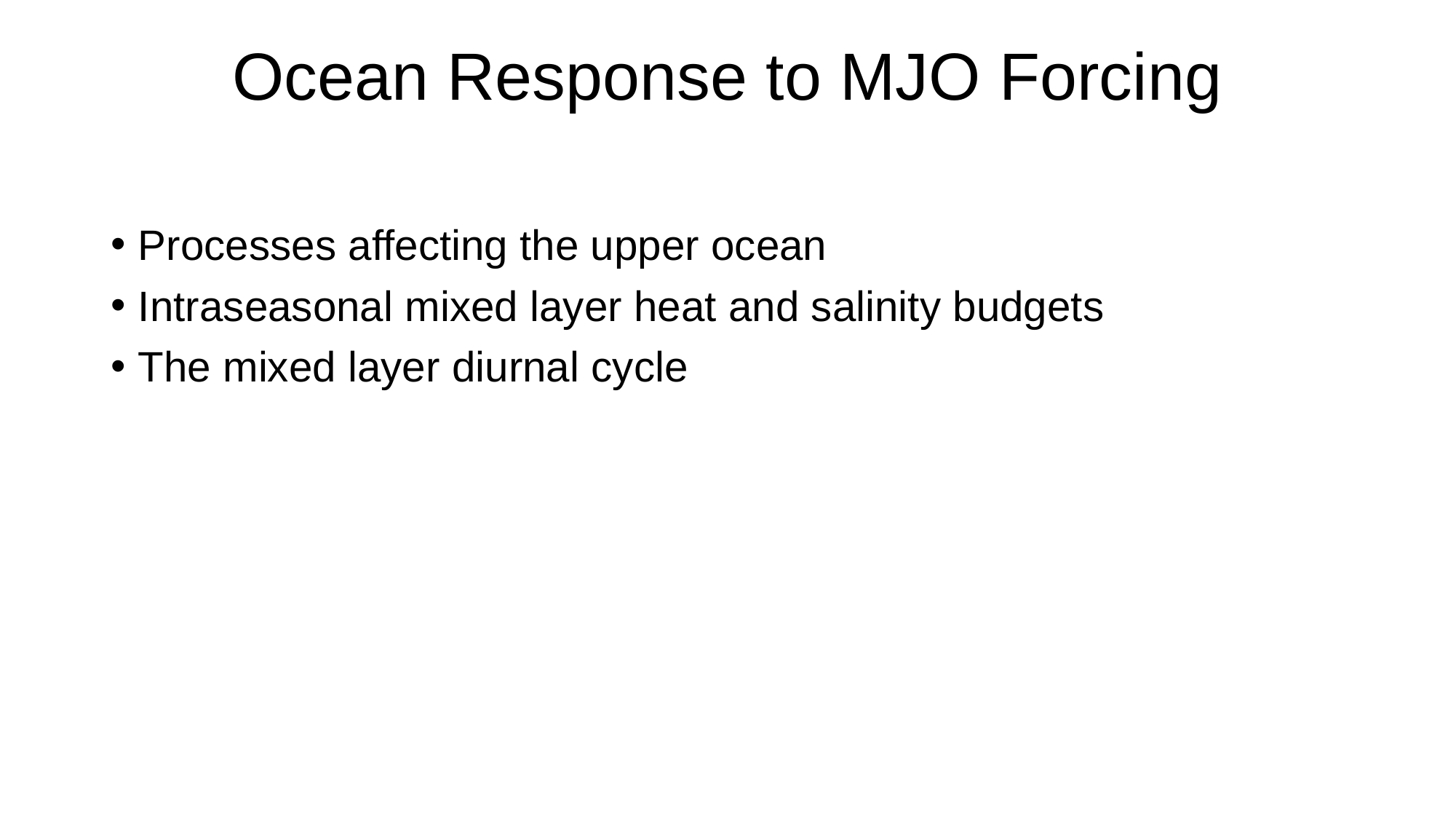

Ocean Response to MJO Forcing
Processes affecting the upper ocean
Intraseasonal mixed layer heat and salinity budgets
The mixed layer diurnal cycle